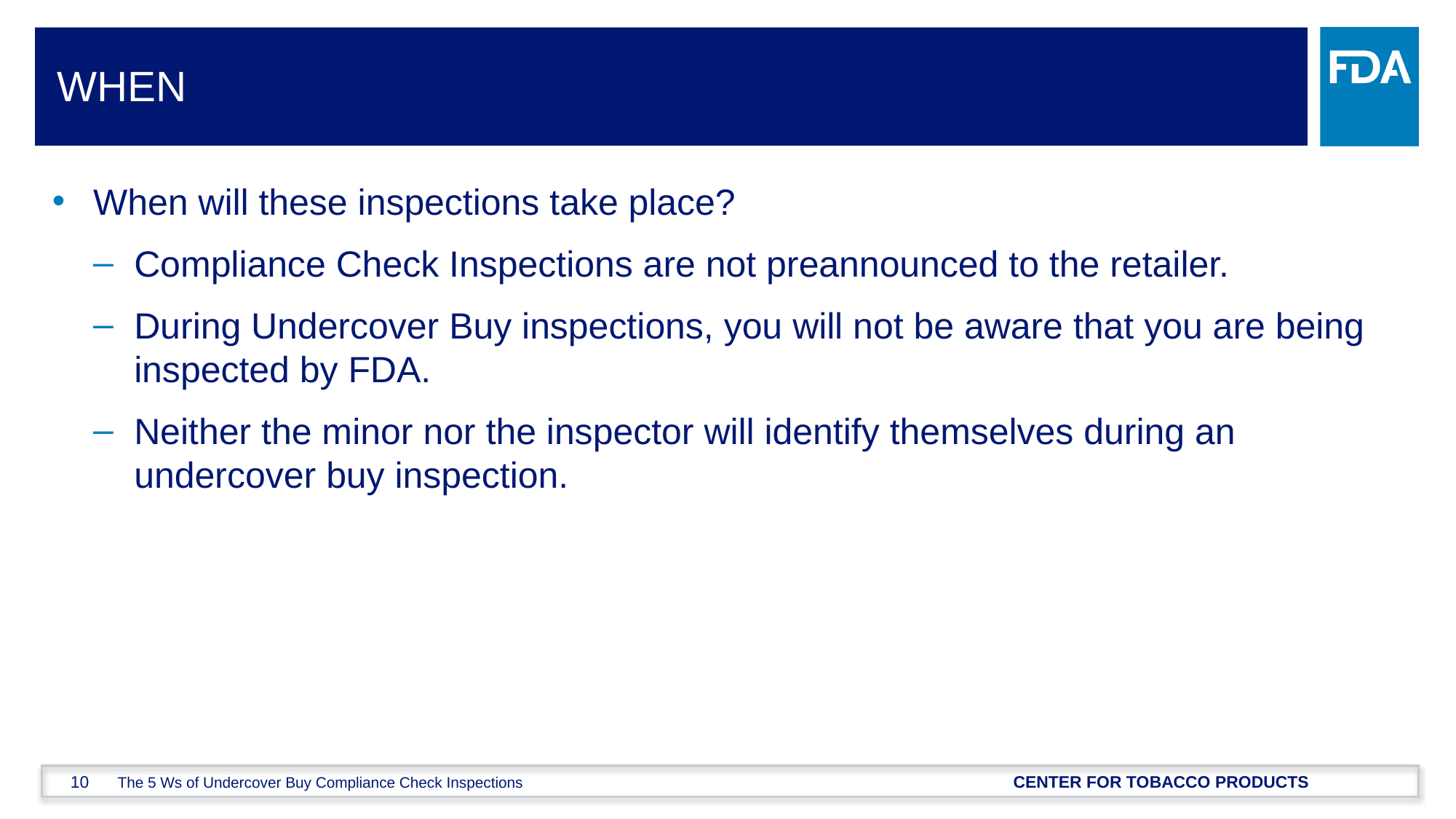

# WHEN
When will these inspections take place?
Compliance Check Inspections are not preannounced to the retailer.
During Undercover Buy inspections, you will not be aware that you are being inspected by FDA.
Neither the minor nor the inspector will identify themselves during an undercover buy inspection.